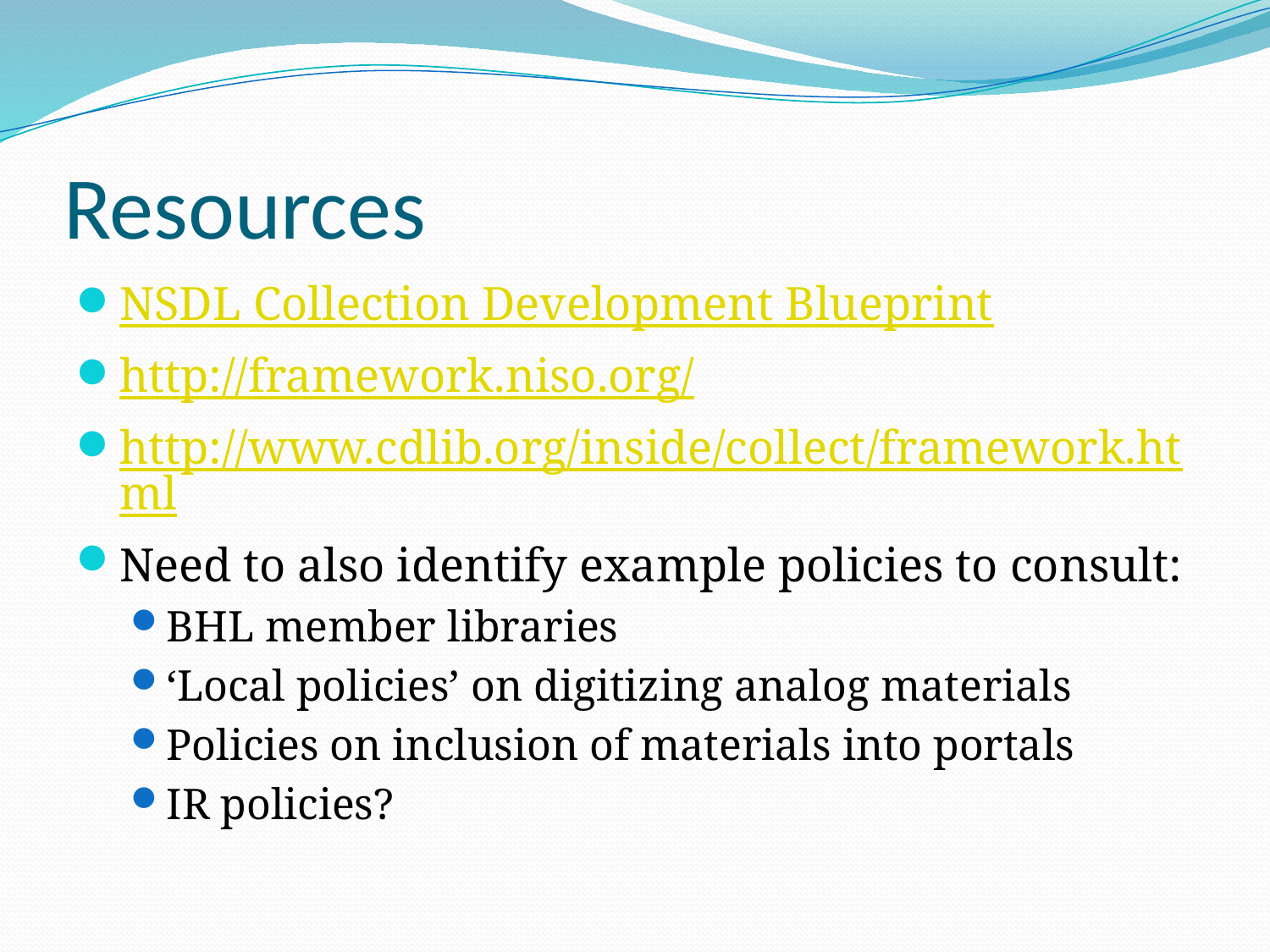

# Resources
NSDL Collection Development Blueprint
http://framework.niso.org/
http://www.cdlib.org/inside/collect/framework.html
Need to also identify example policies to consult:
BHL member libraries
‘Local policies’ on digitizing analog materials
Policies on inclusion of materials into portals
IR policies?